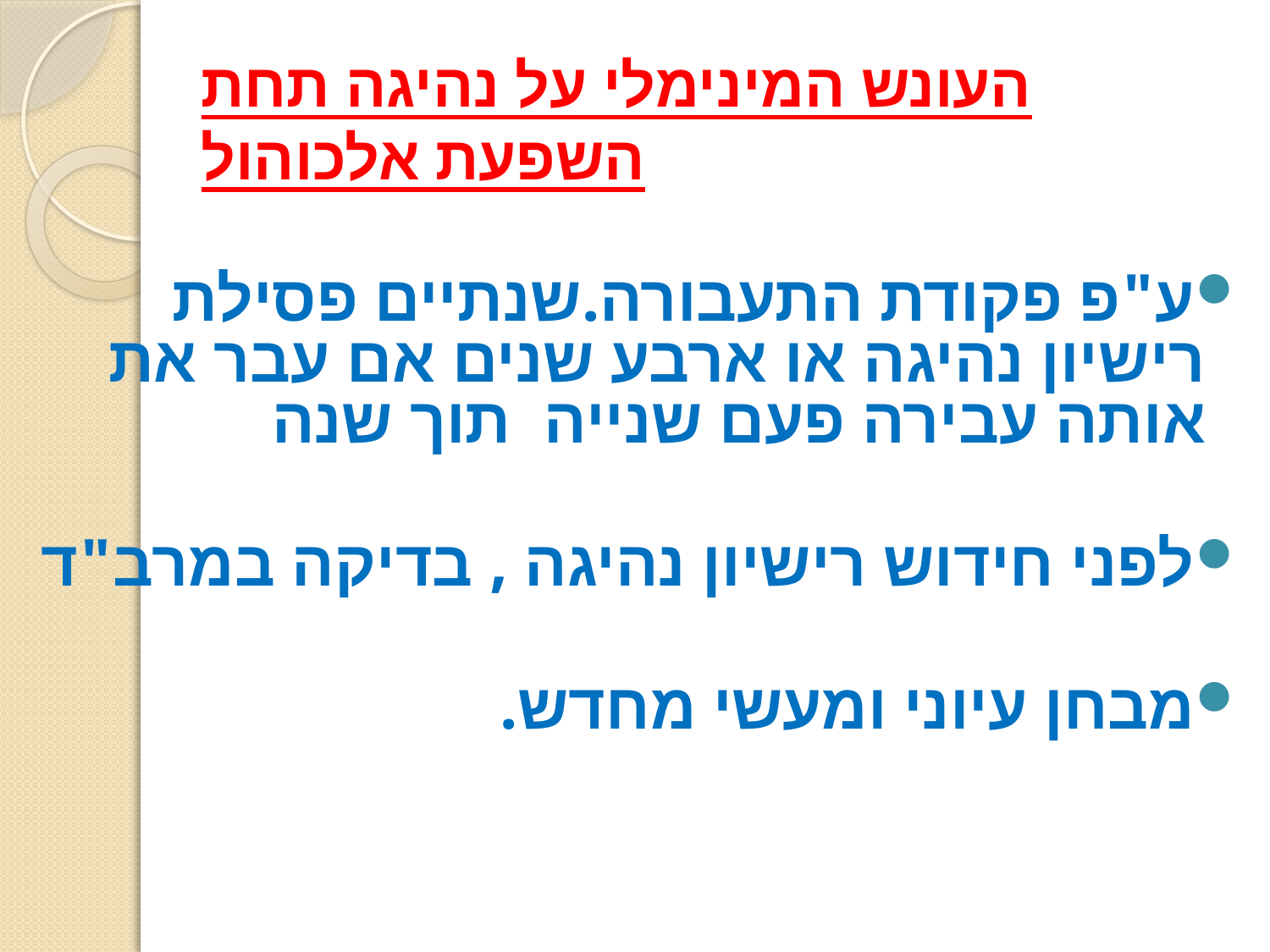

# העונש המינימלי על נהיגה תחת השפעת אלכוהול
ע"פ פקודת התעבורה.שנתיים פסילת רישיון נהיגה או ארבע שנים אם עבר את אותה עבירה פעם שנייה  תוך שנה

לפני חידוש רישיון נהיגה , בדיקה במרב"ד

מבחן עיוני ומעשי מחדש.